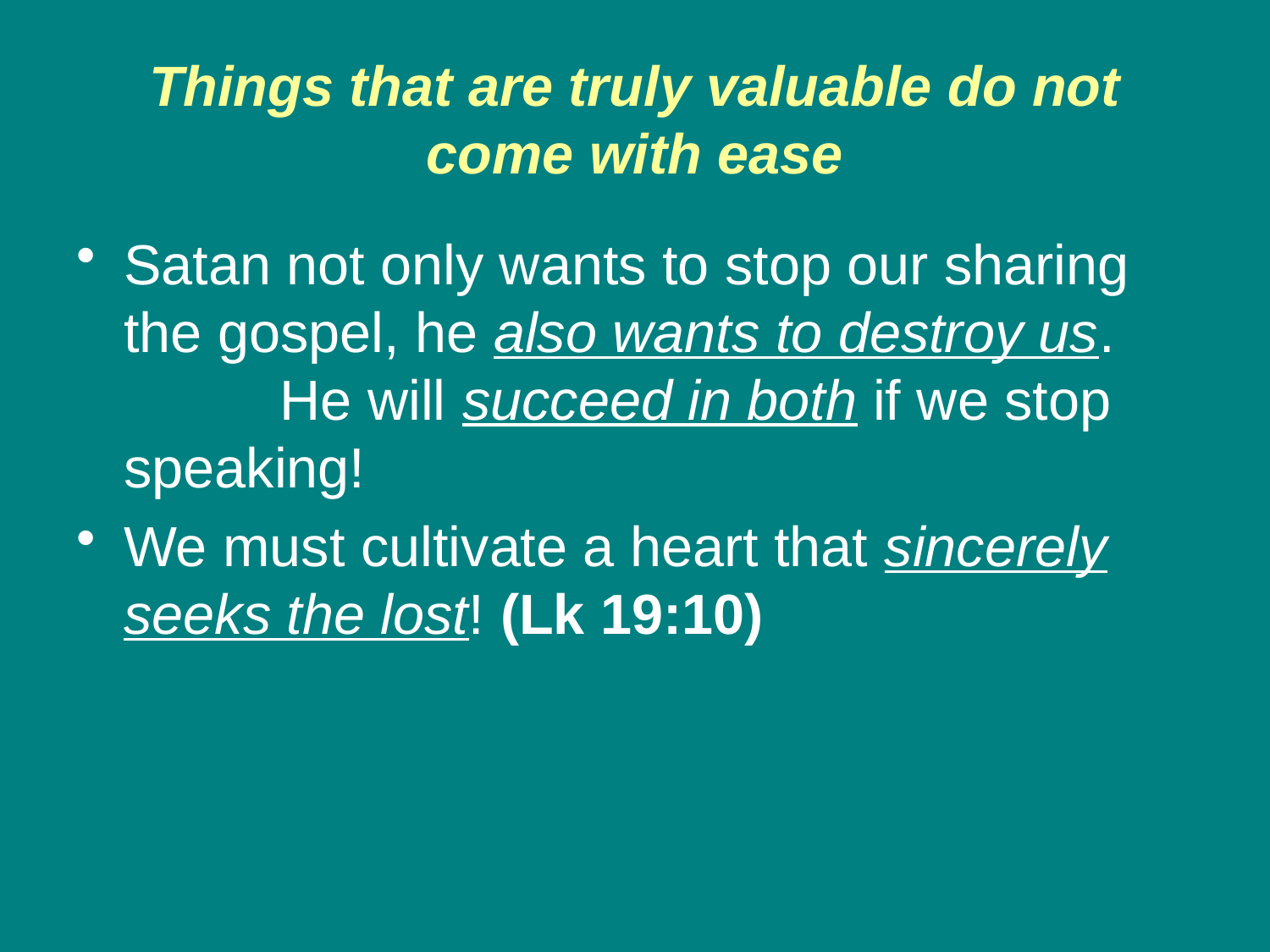

# Things that are truly valuable do not come with ease
Satan not only wants to stop our sharing the gospel, he also wants to destroy us.                He will succeed in both if we stop speaking!
We must cultivate a heart that sincerely seeks the lost! (Lk 19:10)